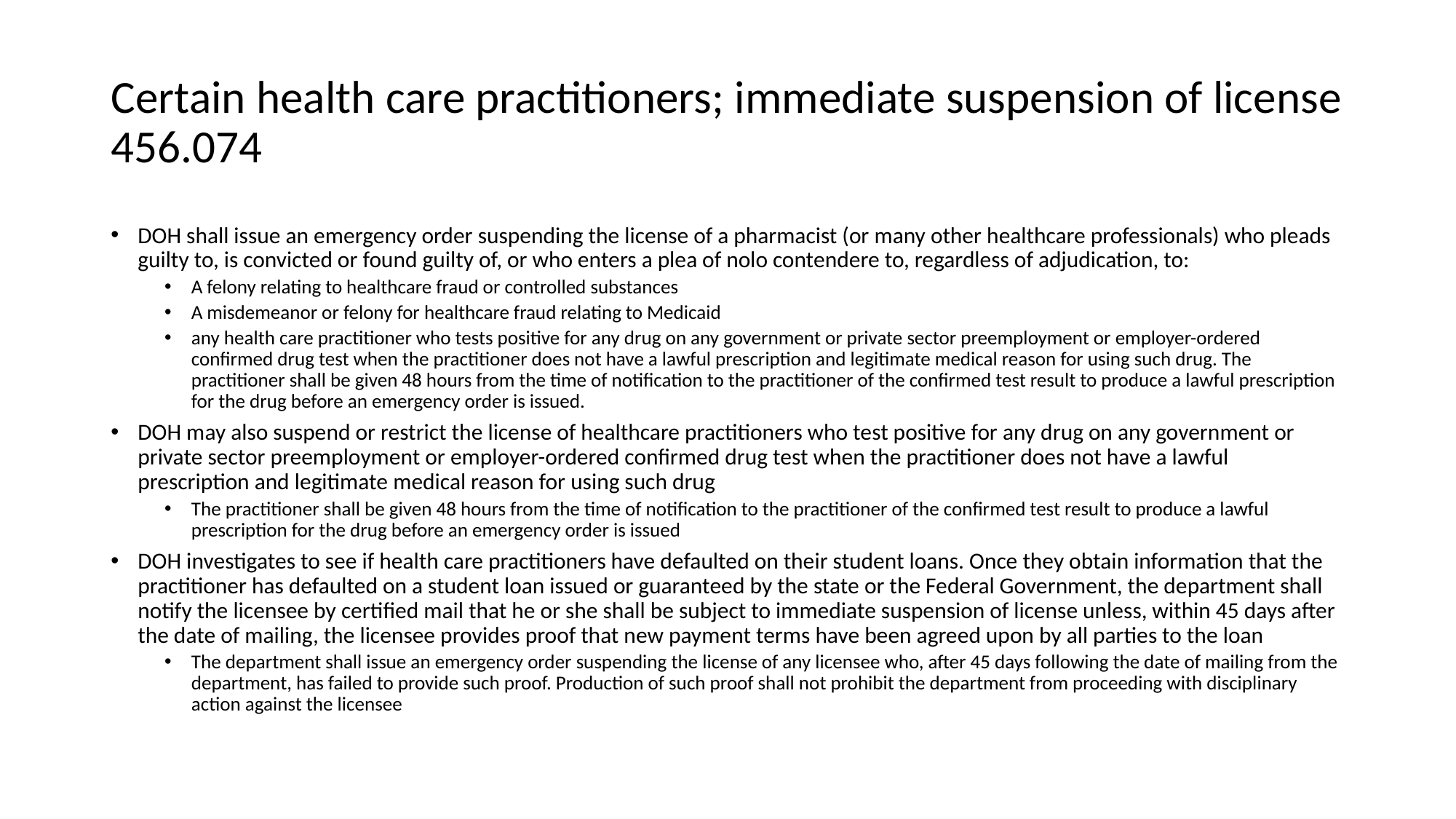

# Certain health care practitioners; immediate suspension of license 456.074
DOH shall issue an emergency order suspending the license of a pharmacist (or many other healthcare professionals) who pleads guilty to, is convicted or found guilty of, or who enters a plea of nolo contendere to, regardless of adjudication, to:
A felony relating to healthcare fraud or controlled substances
A misdemeanor or felony for healthcare fraud relating to Medicaid
any health care practitioner who tests positive for any drug on any government or private sector preemployment or employer-ordered confirmed drug test when the practitioner does not have a lawful prescription and legitimate medical reason for using such drug. The practitioner shall be given 48 hours from the time of notification to the practitioner of the confirmed test result to produce a lawful prescription for the drug before an emergency order is issued.
DOH may also suspend or restrict the license of healthcare practitioners who test positive for any drug on any government or private sector preemployment or employer-ordered confirmed drug test when the practitioner does not have a lawful prescription and legitimate medical reason for using such drug
The practitioner shall be given 48 hours from the time of notification to the practitioner of the confirmed test result to produce a lawful prescription for the drug before an emergency order is issued
DOH investigates to see if health care practitioners have defaulted on their student loans. Once they obtain information that the practitioner has defaulted on a student loan issued or guaranteed by the state or the Federal Government, the department shall notify the licensee by certified mail that he or she shall be subject to immediate suspension of license unless, within 45 days after the date of mailing, the licensee provides proof that new payment terms have been agreed upon by all parties to the loan
The department shall issue an emergency order suspending the license of any licensee who, after 45 days following the date of mailing from the department, has failed to provide such proof. Production of such proof shall not prohibit the department from proceeding with disciplinary action against the licensee